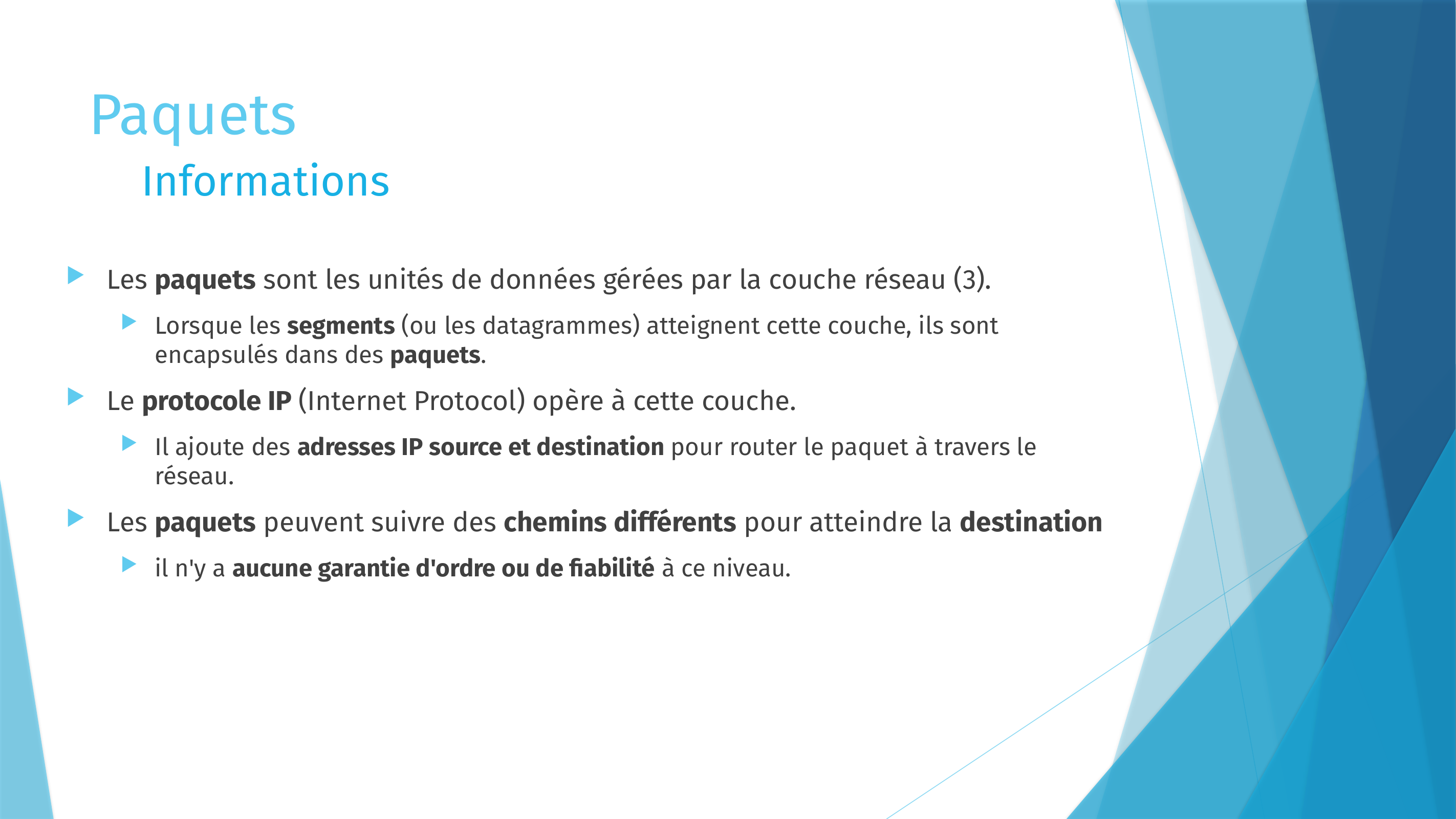

# Paquets
Informations
Les paquets sont les unités de données gérées par la couche réseau (3).
Lorsque les segments (ou les datagrammes) atteignent cette couche, ils sont encapsulés dans des paquets.
Le protocole IP (Internet Protocol) opère à cette couche.
Il ajoute des adresses IP source et destination pour router le paquet à travers le réseau.
Les paquets peuvent suivre des chemins différents pour atteindre la destination
il n'y a aucune garantie d'ordre ou de fiabilité à ce niveau.